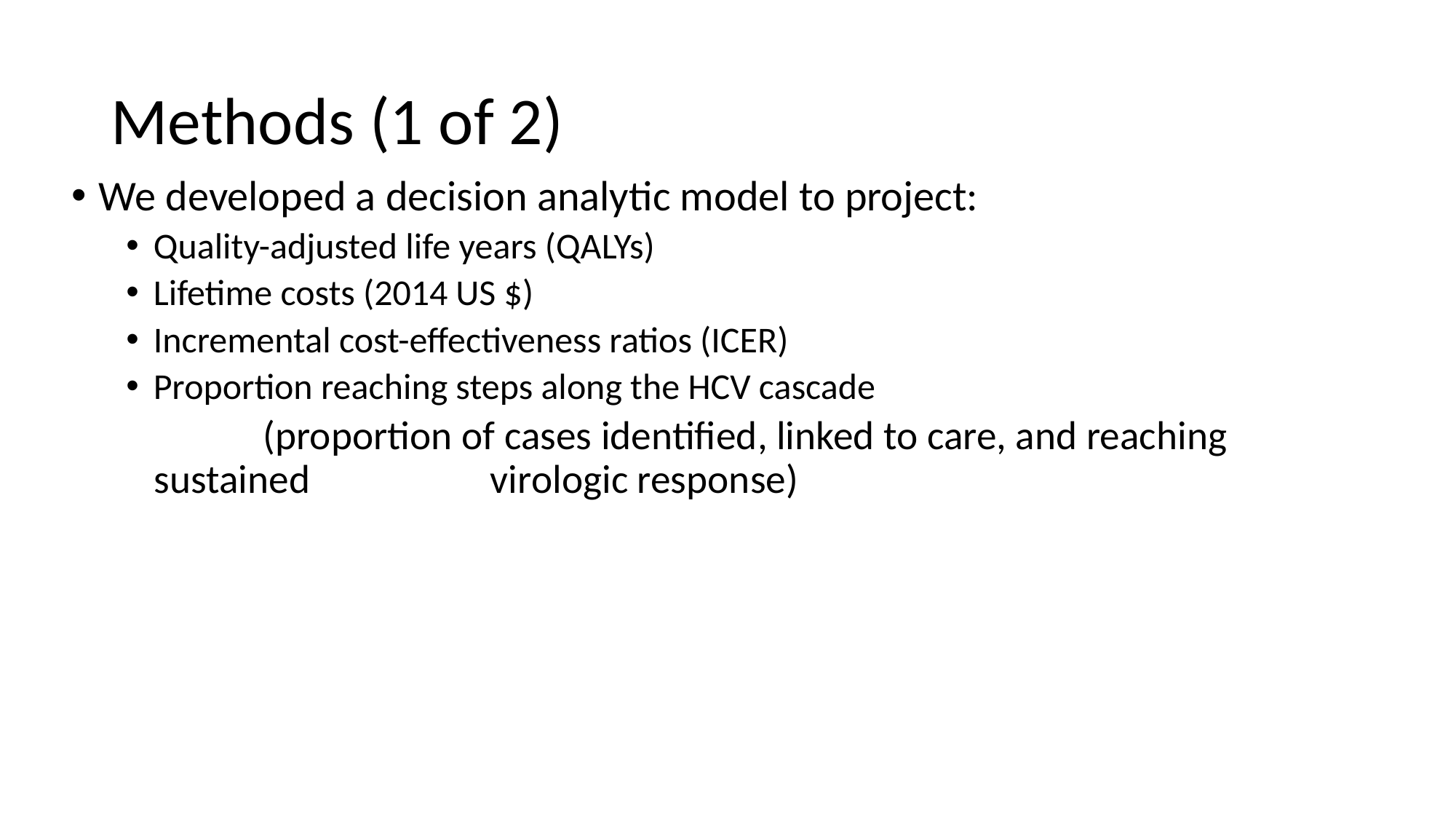

# Methods (1 of 2)
We developed a decision analytic model to project:
Quality-adjusted life years (QALYs)
Lifetime costs (2014 US $)
Incremental cost-effectiveness ratios (ICER)
Proportion reaching steps along the HCV cascade
	(proportion of cases identified, linked to care, and reaching sustained  		 virologic response)